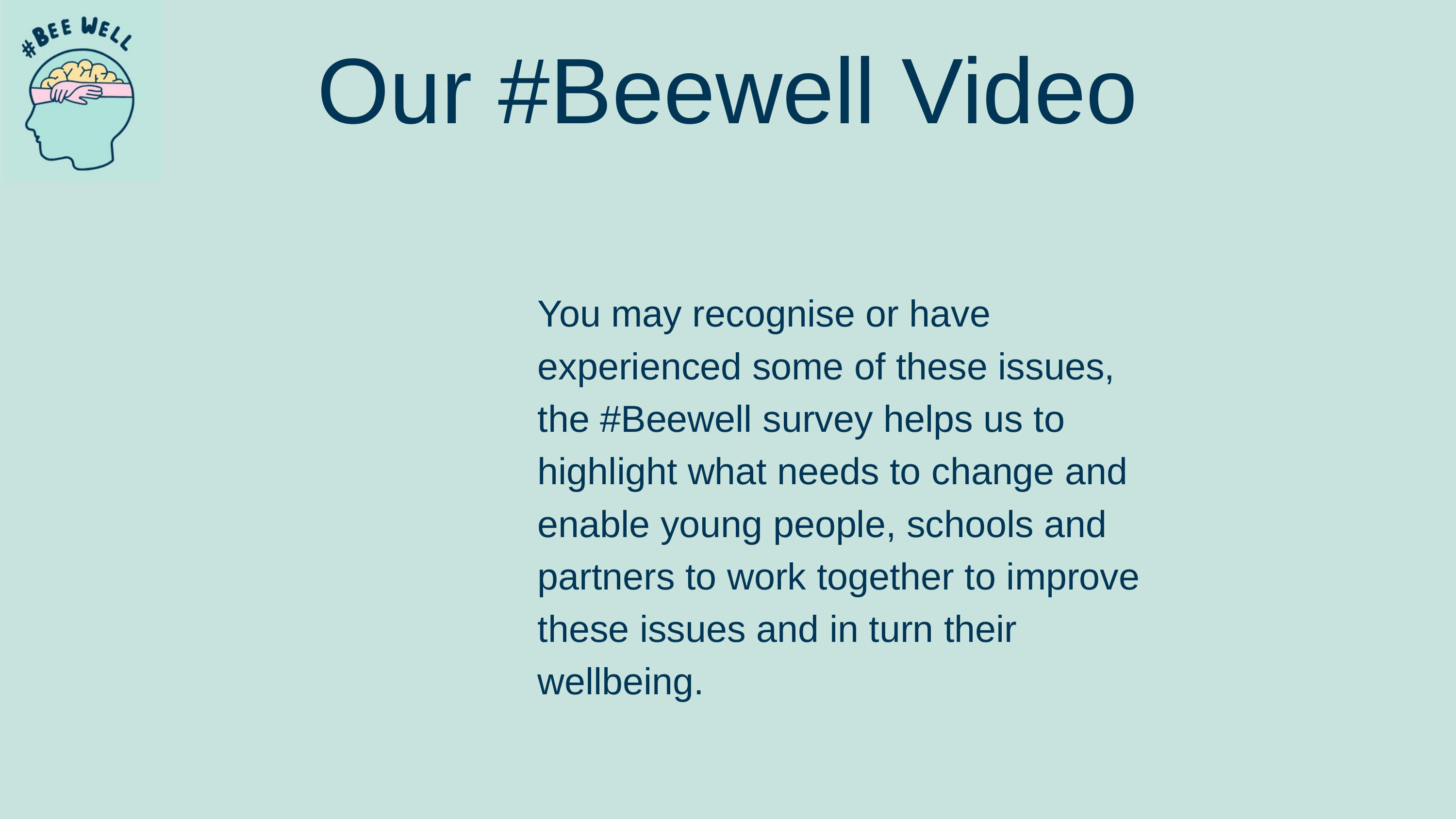

Our #Beewell Video

You may recognise or have experienced some of these issues, the #Beewell survey helps us to highlight what needs to change and enable young people, schools and partners to work together to improve these issues and in turn their
wellbeing.

​